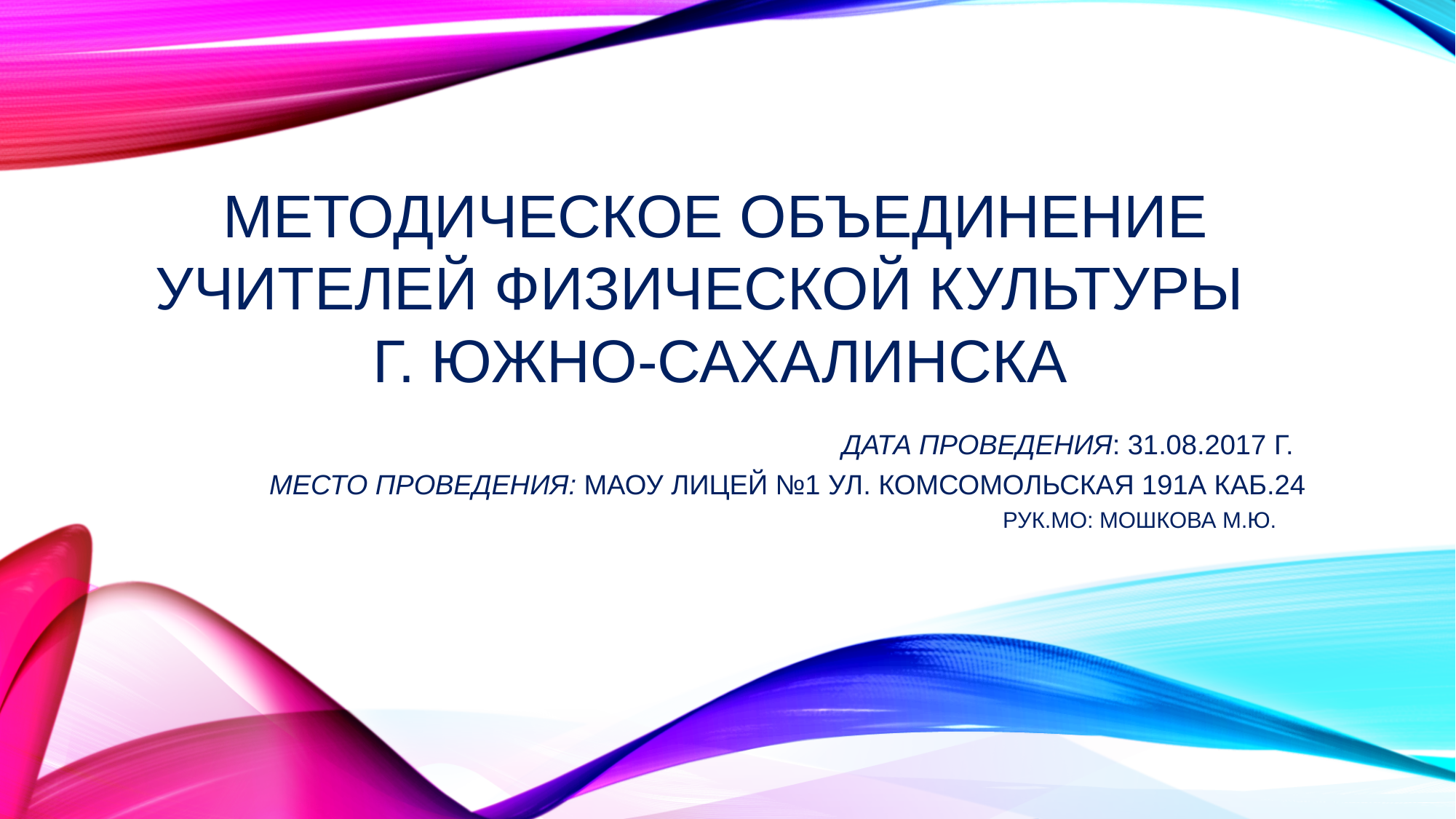

# МЕТОДИЧЕСКОЕ ОБЪЕДИНЕНИЕ УЧИТЕЛЕЙ ФИЗИЧЕСКОЙ КУЛЬТУРЫ Г. ЮЖНО-САХАЛИНСКА ДАТА ПРОВЕДЕНИЯ: 31.08.2017 Г. МЕСТО ПРОВЕДЕНИЯ: МАОУ Лицей №1 ул. Комсомольская 191а каб.24 Рук.МО: Мошкова М.Ю.